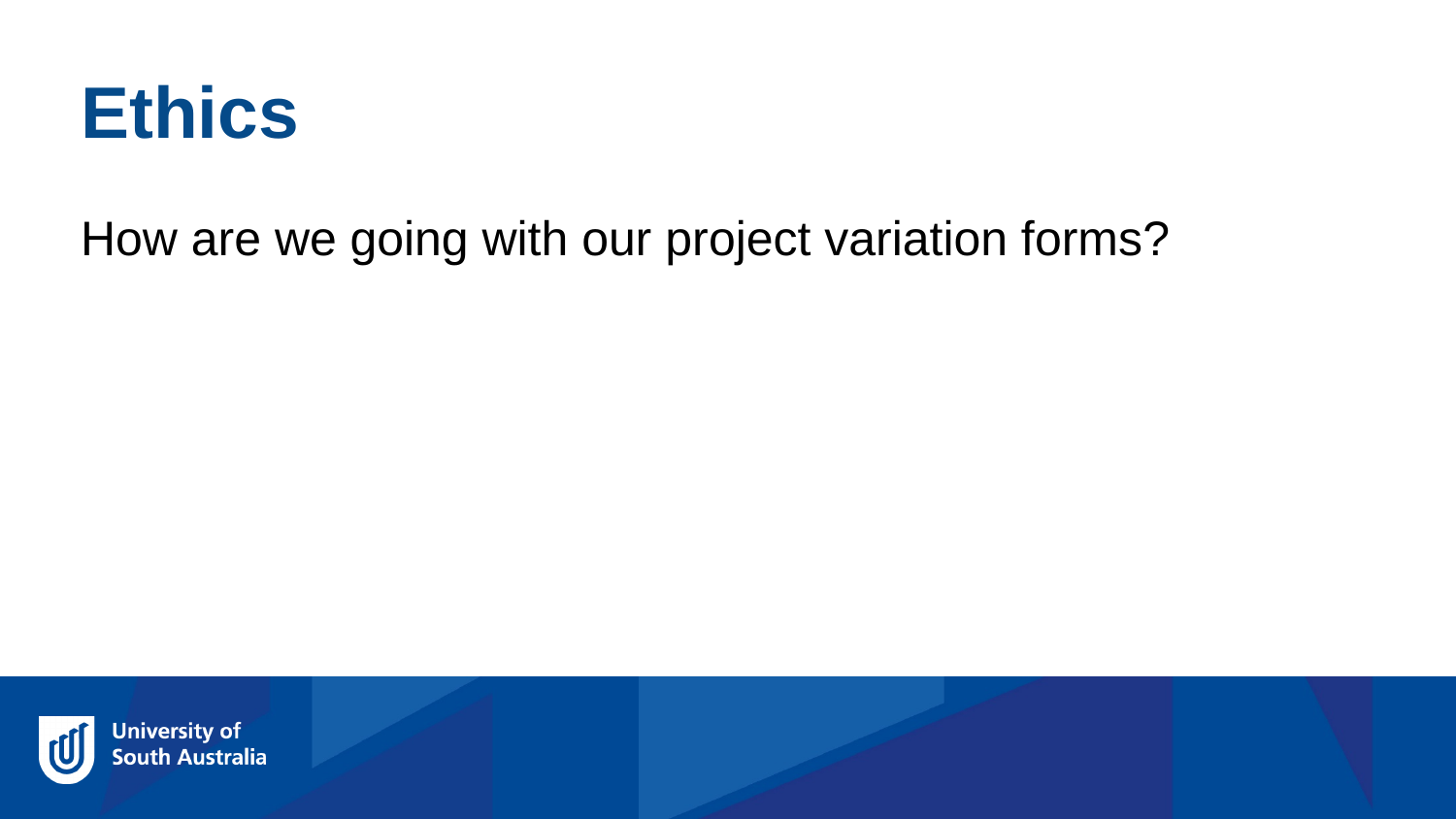

Ethics
How are we going with our project variation forms?